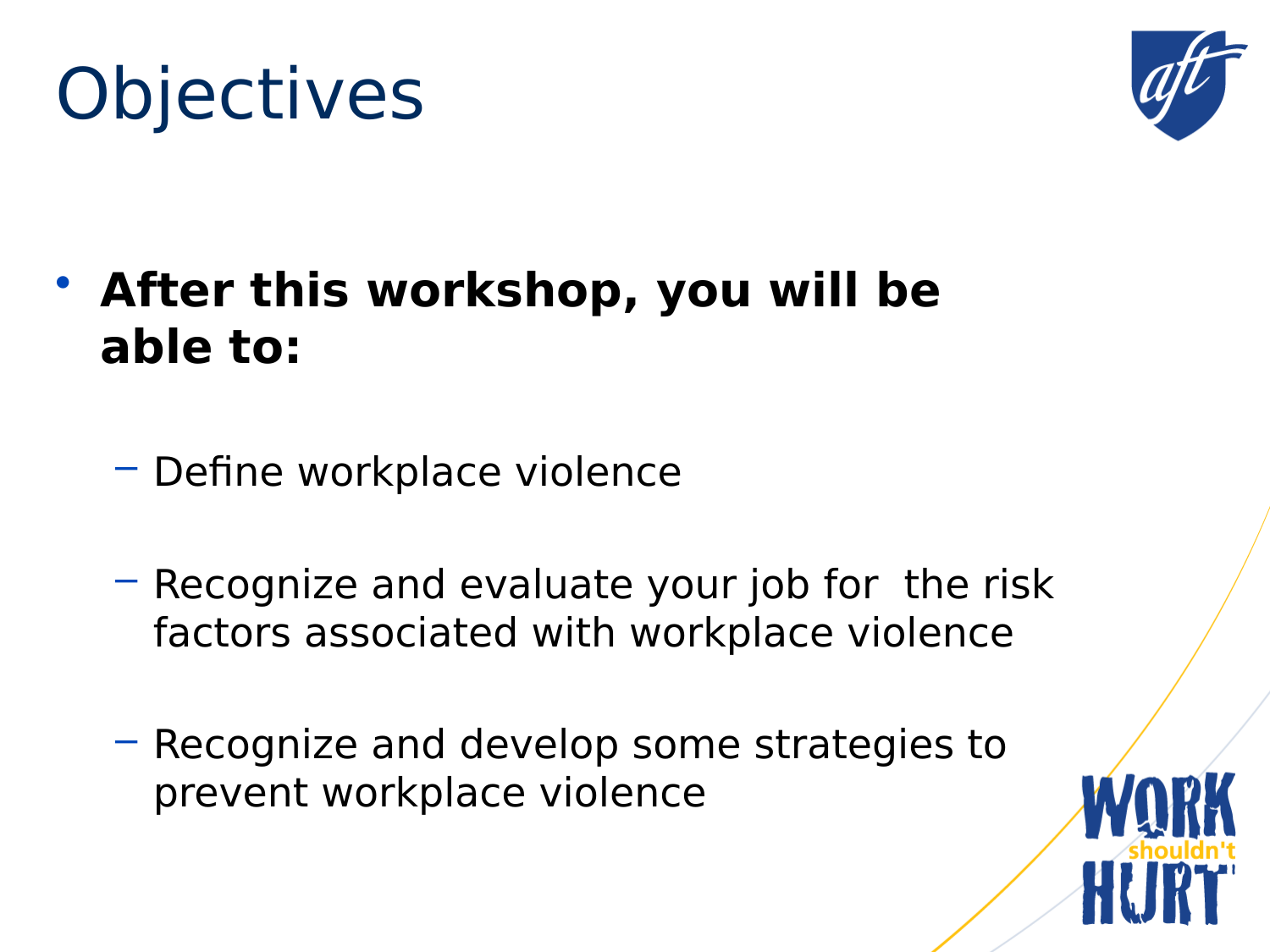

# Objectives
After this workshop, you will be able to:

Define workplace violence

Recognize and evaluate your job for  the risk factors associated with workplace violence

Recognize and develop some strategies to prevent workplace violence